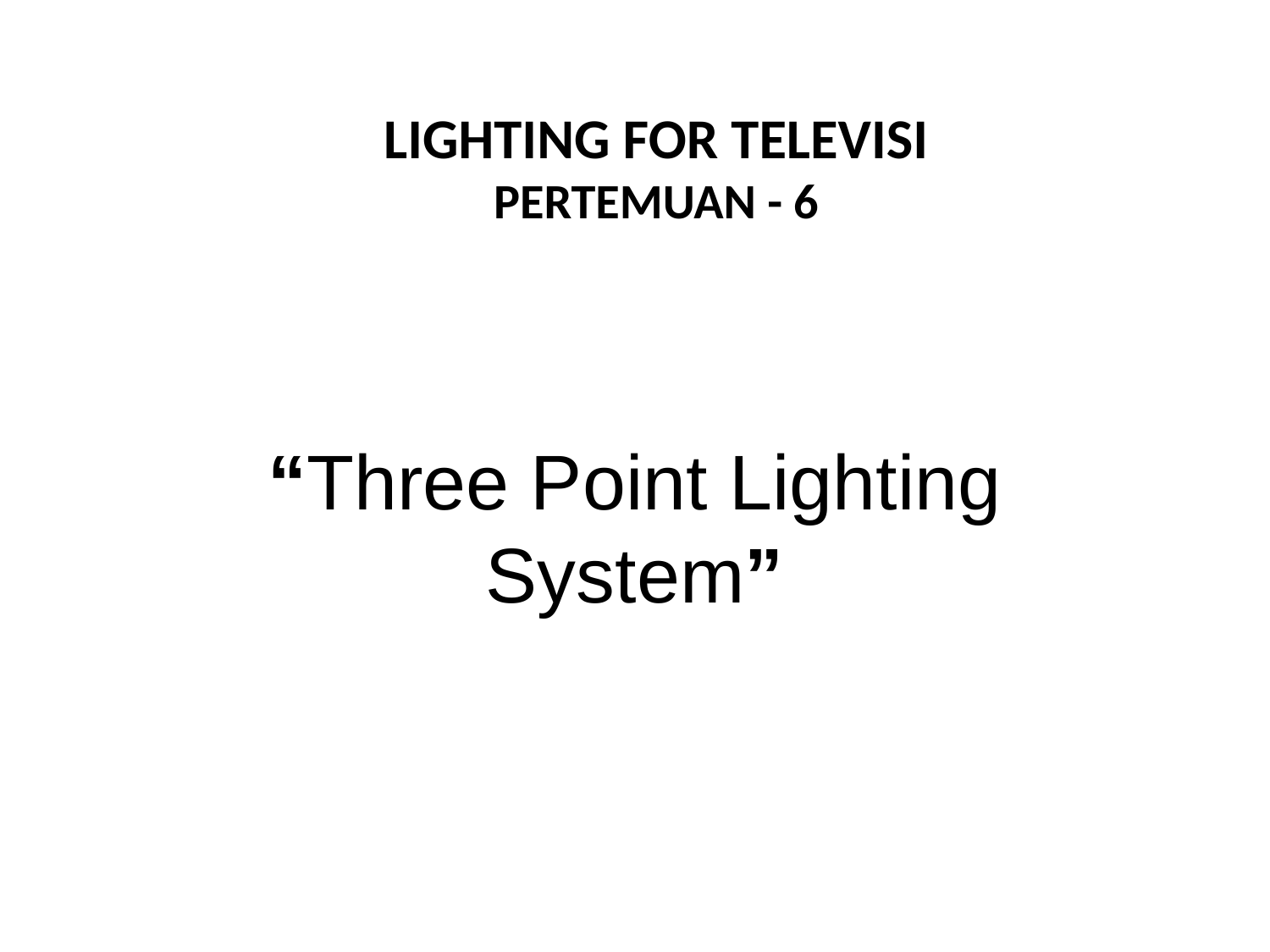

LIGHTING FOR TELEVISI
PERTEMUAN - 6
# “Three Point Lighting System”